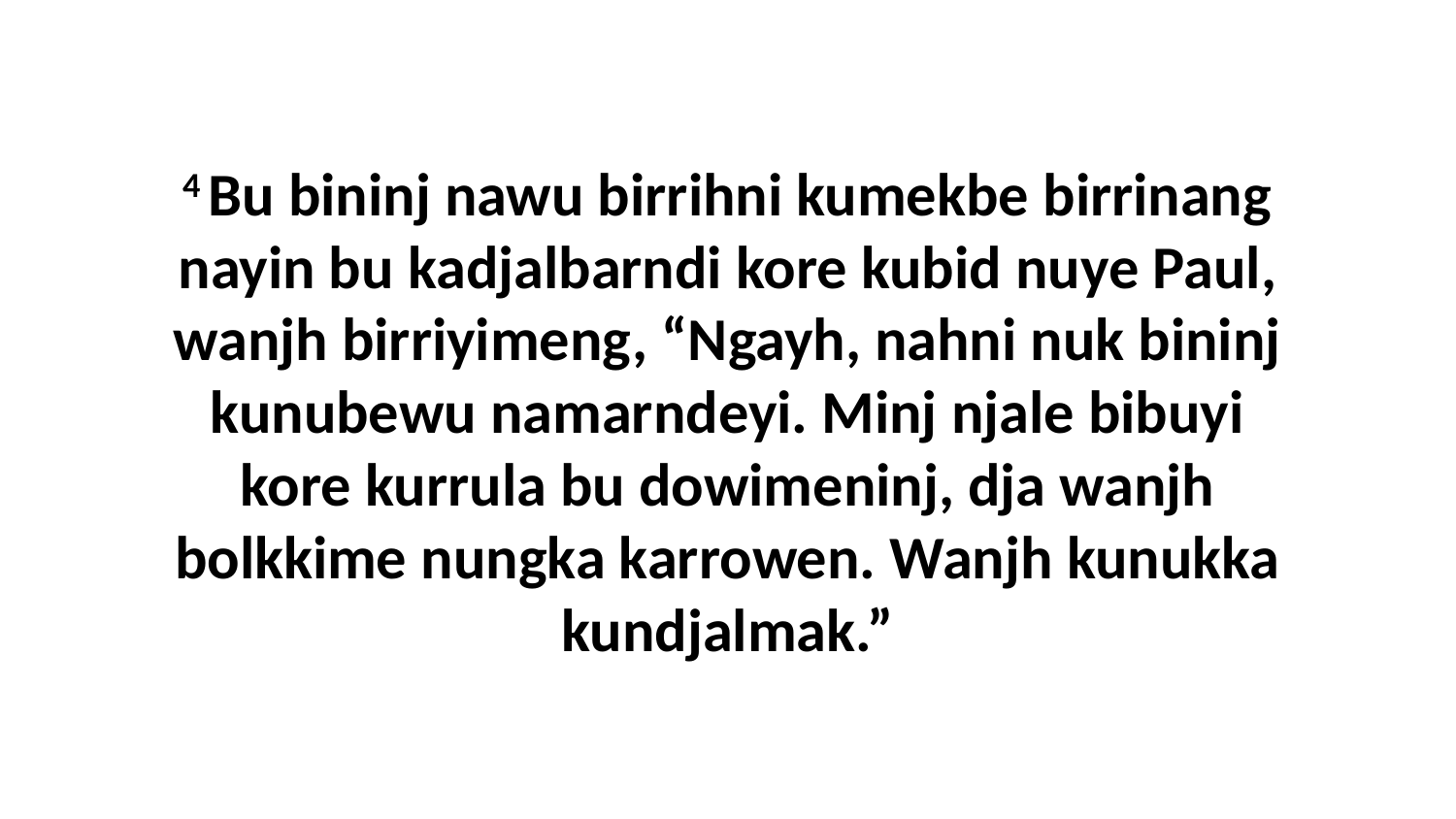

4 Bu bininj nawu birrihni kumekbe birrinang nayin bu kadjalbarndi kore kubid nuye Paul, wanjh birriyimeng, “Ngayh, nahni nuk bininj kunubewu namarndeyi. Minj njale bibuyi kore kurrula bu dowimeninj, dja wanjh bolkkime nungka karrowen. Wanjh kunukka kundjalmak.”